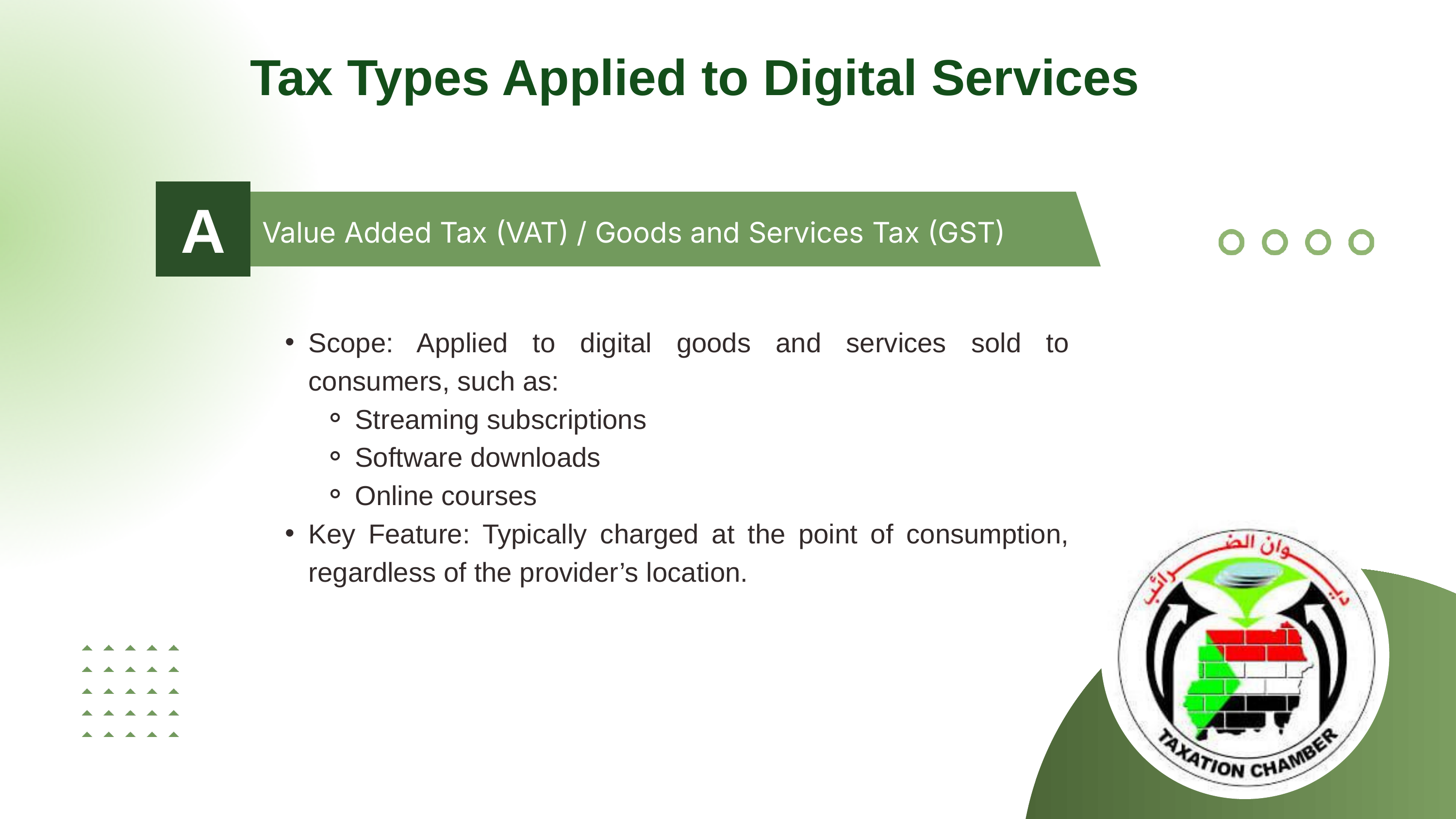

Tax Types Applied to Digital Services

A
Value Added Tax (VAT) / Goods and Services Tax (GST)

Scope: Applied to digital goods and services sold to consumers, such as:
Streaming subscriptions
Software downloads
Online courses
Key Feature: Typically charged at the point of consumption, regardless of the provider’s location.